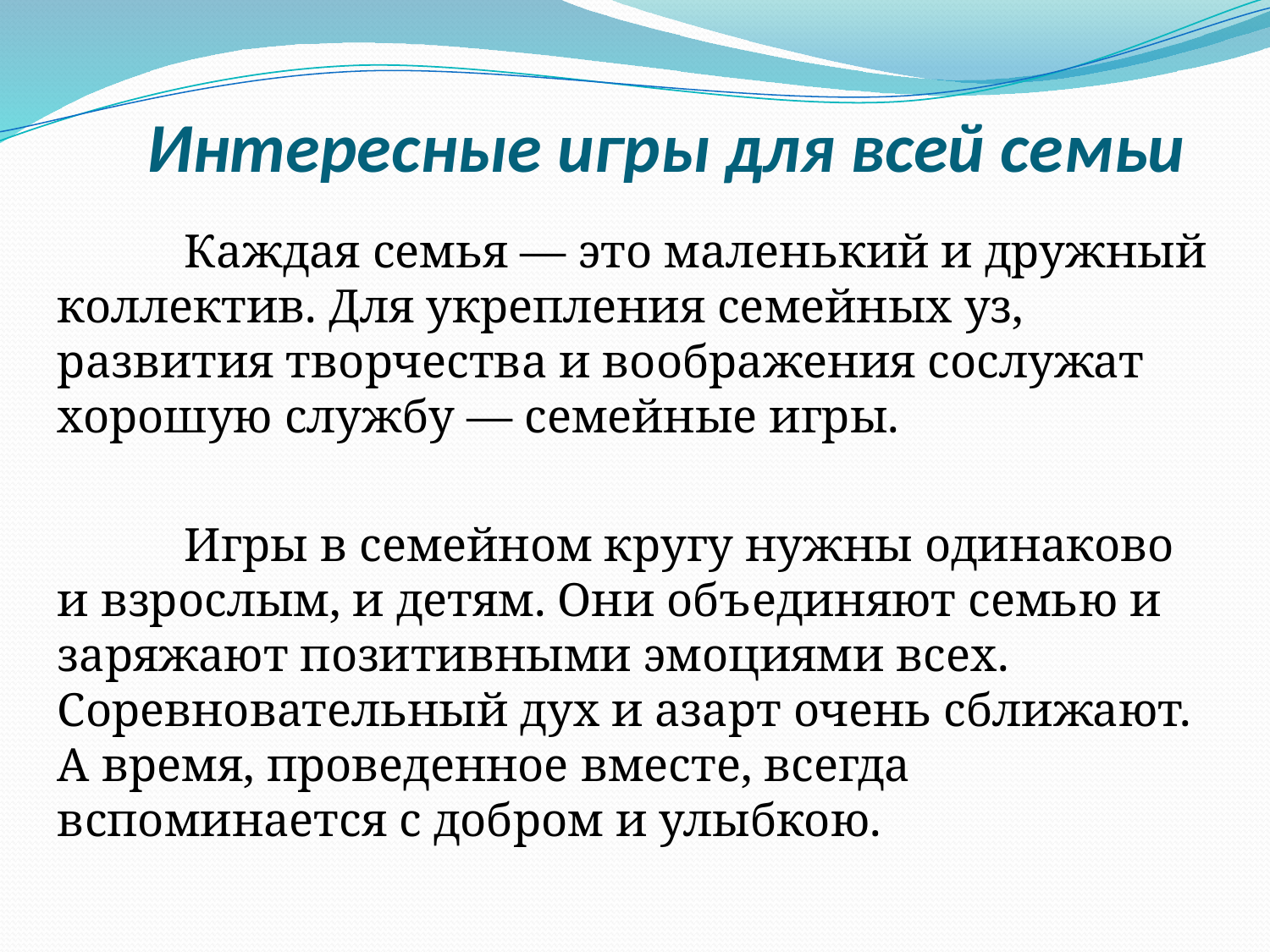

# Интересные игры для всей семьи
	Каждая семья — это маленький и дружный коллектив. Для укрепления семейных уз, развития творчества и воображения сослужат хорошую службу — семейные игры.

	Игры в семейном кругу нужны одинаково   и взрослым, и детям. Они объединяют семью и заряжают позитивными эмоциями всех. Соревновательный дух и азарт очень сближают. А время, проведенное вместе, всегда вспоминается с добром и улыбкою.